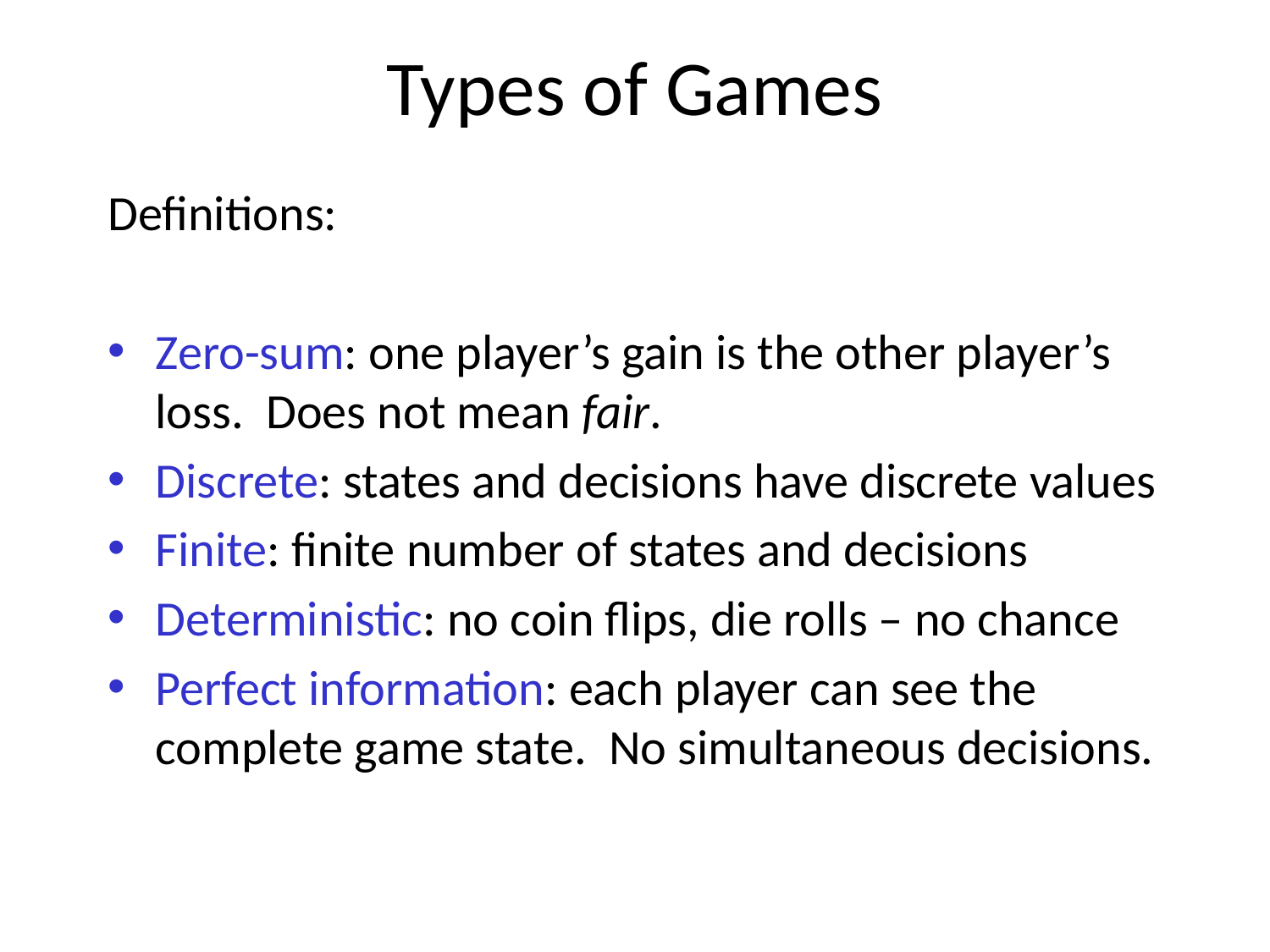

# Types of Games
Definitions:

Zero-sum: one player’s gain is the other player’s loss.  Does not mean fair.
Discrete: states and decisions have discrete values
Finite: finite number of states and decisions
Deterministic: no coin flips, die rolls – no chance
Perfect information: each player can see the complete game state.  No simultaneous decisions.